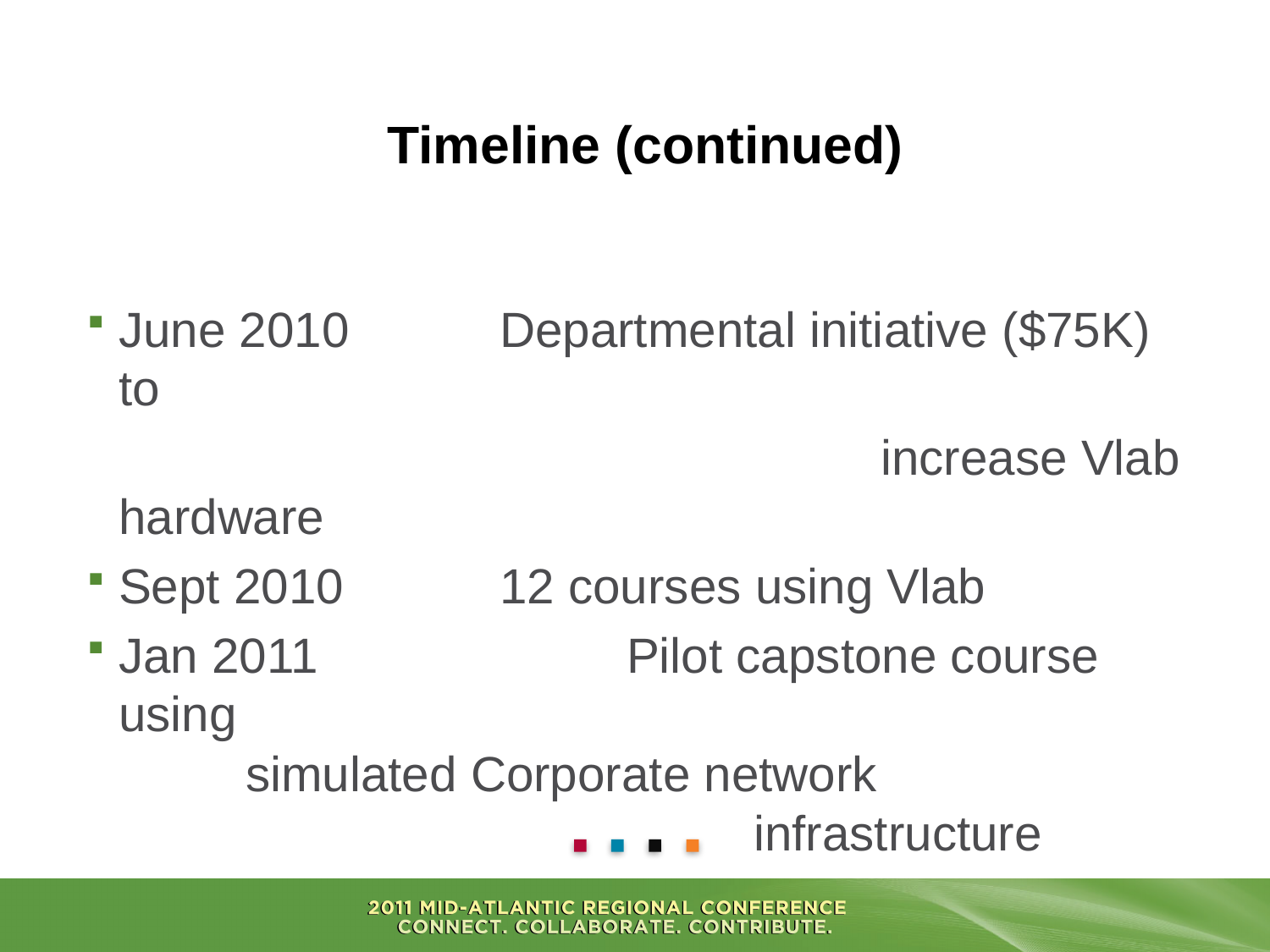

# Timeline (continued)

June 2010		Departmental initiative ($75K) to
							increase Vlab hardware
Sept 2010		12 courses using Vlab
Jan 2011			Pilot capstone course using 								simulated Corporate network 							infrastructure